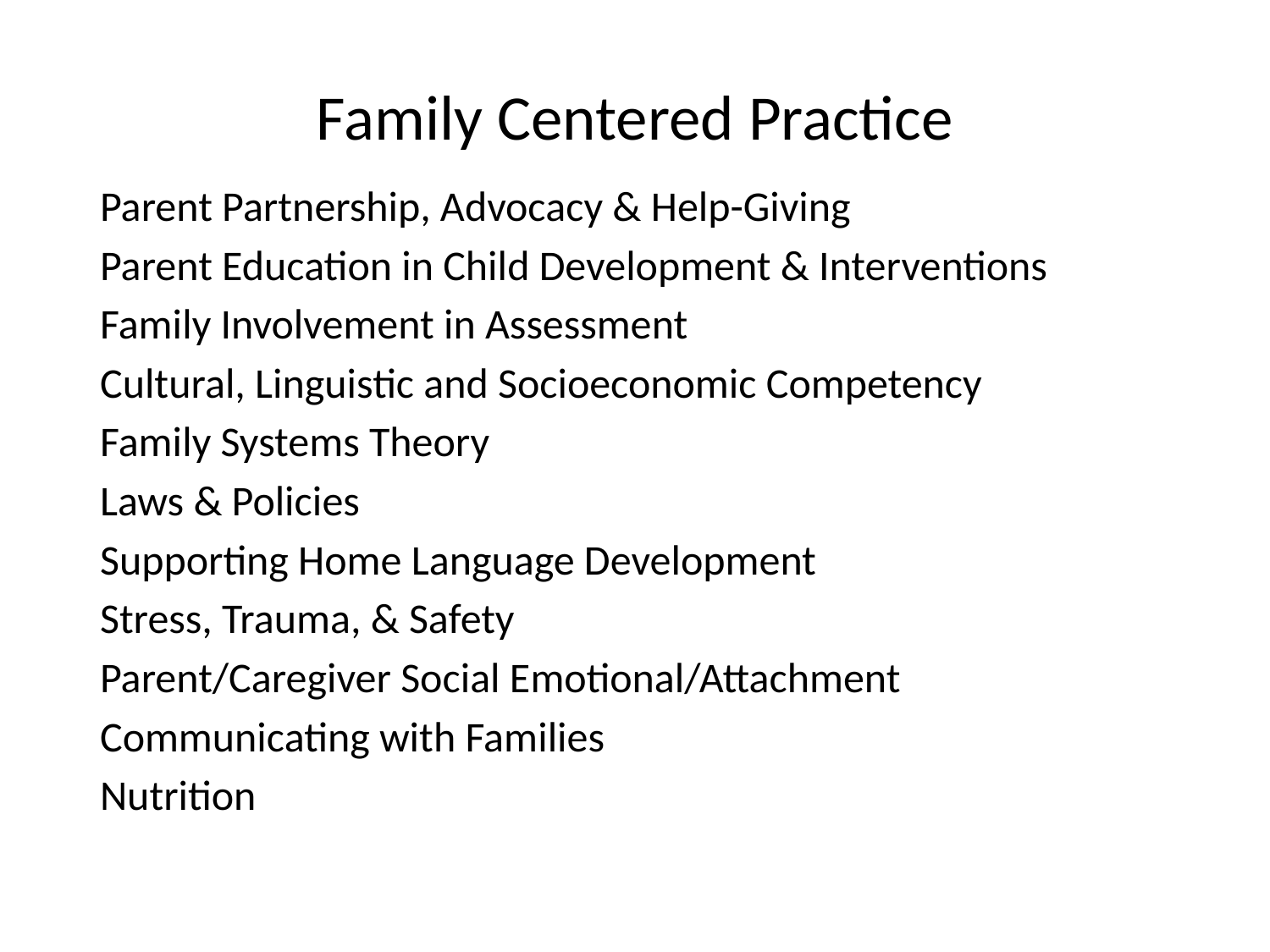

# Family Centered Practice
Parent Partnership, Advocacy & Help-Giving
Parent Education in Child Development & Interventions
Family Involvement in Assessment
Cultural, Linguistic and Socioeconomic Competency
Family Systems Theory
Laws & Policies
Supporting Home Language Development
Stress, Trauma, & Safety
Parent/Caregiver Social Emotional/Attachment
Communicating with Families
Nutrition